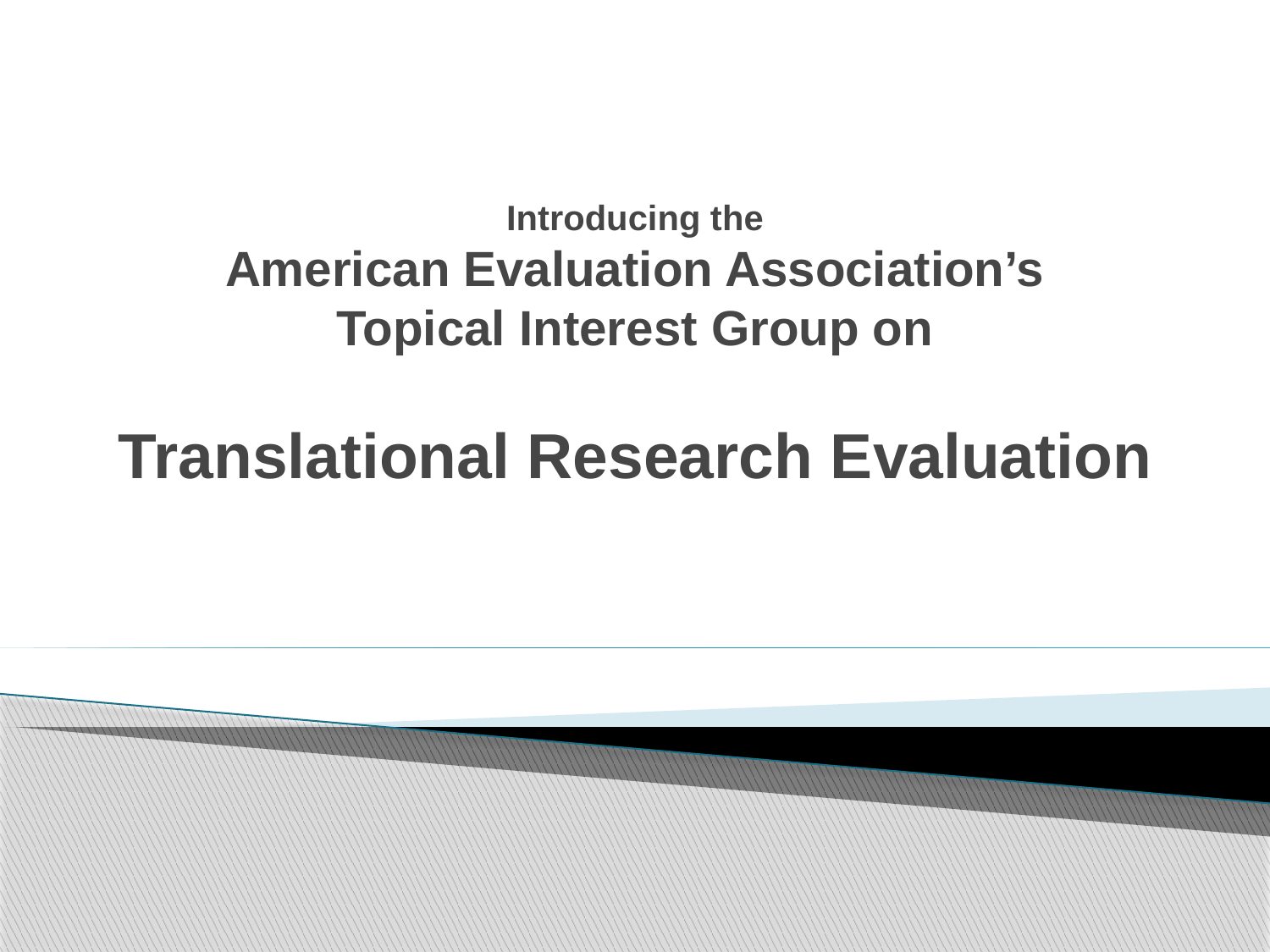

# Introducing the American Evaluation Association’s Topical Interest Group on Translational Research Evaluation